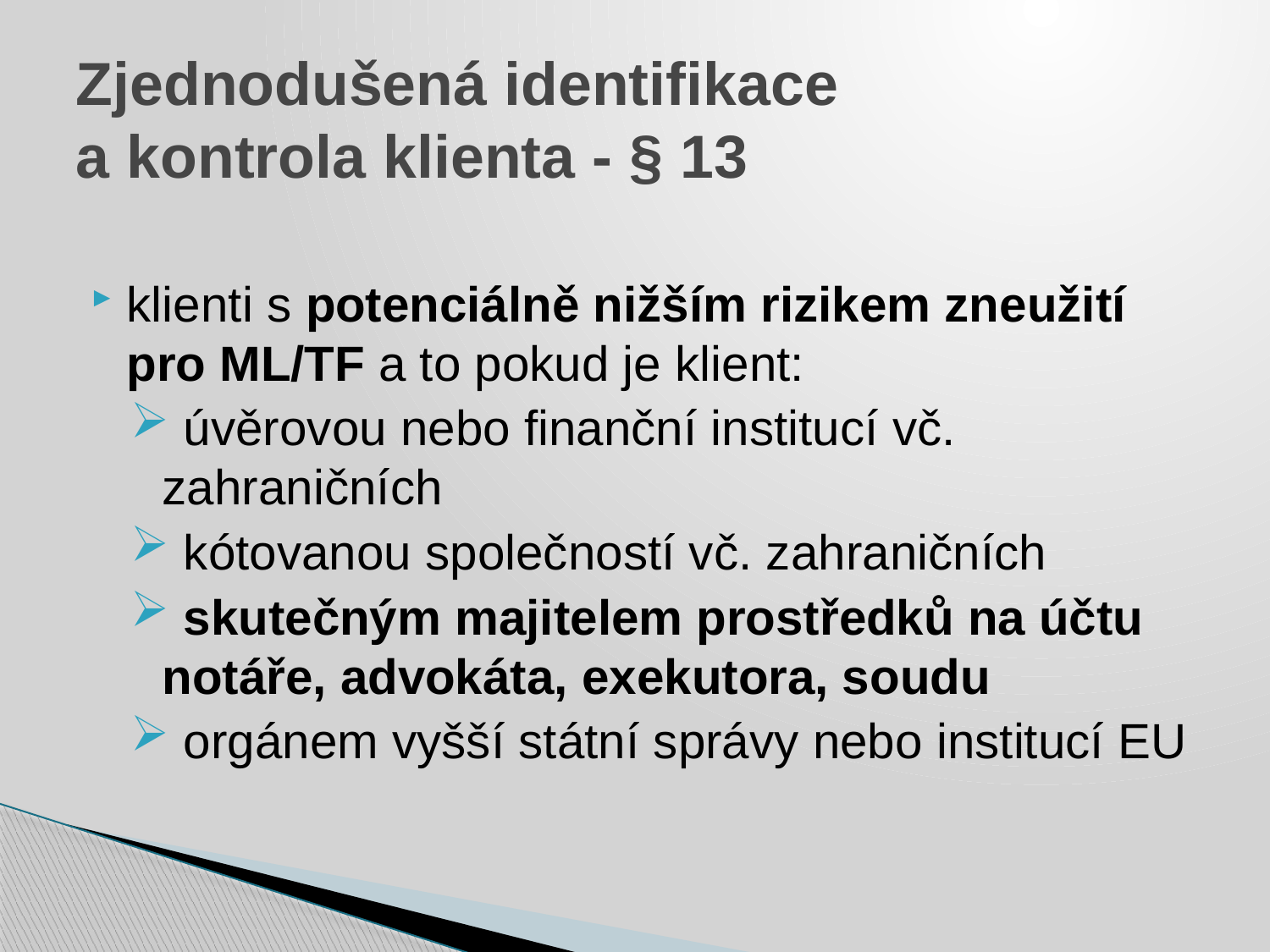

# Zjednodušená identifikace a kontrola klienta - § 13
klienti s potenciálně nižším rizikem zneužití pro ML/TF a to pokud je klient:
 úvěrovou nebo finanční institucí vč. zahraničních
 kótovanou společností vč. zahraničních
 skutečným majitelem prostředků na účtu notáře, advokáta, exekutora, soudu
 orgánem vyšší státní správy nebo institucí EU